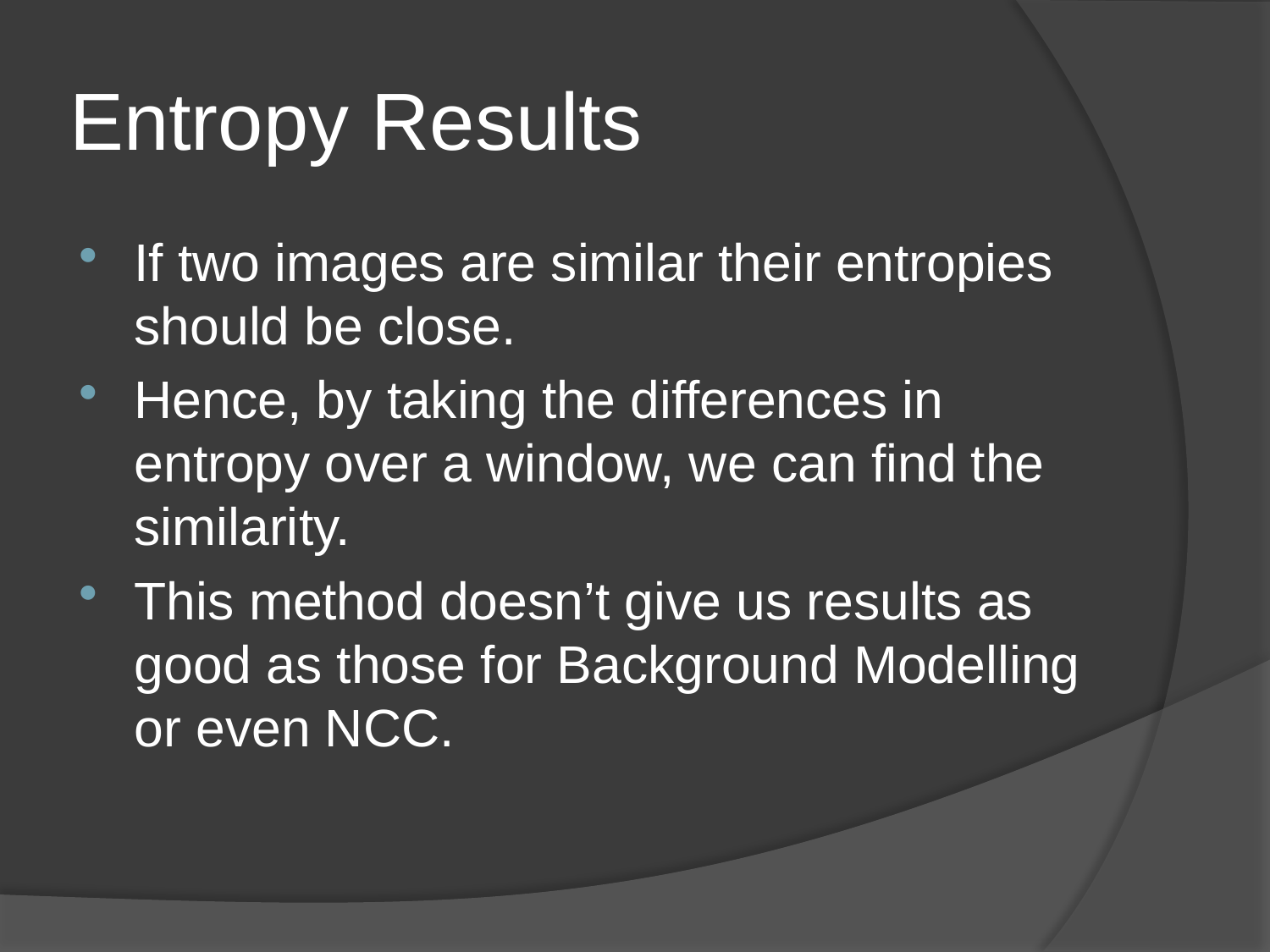

# Entropy Results
If two images are similar their entropies should be close.
Hence, by taking the differences in entropy over a window, we can find the similarity.
This method doesn’t give us results as good as those for Background Modelling or even NCC.